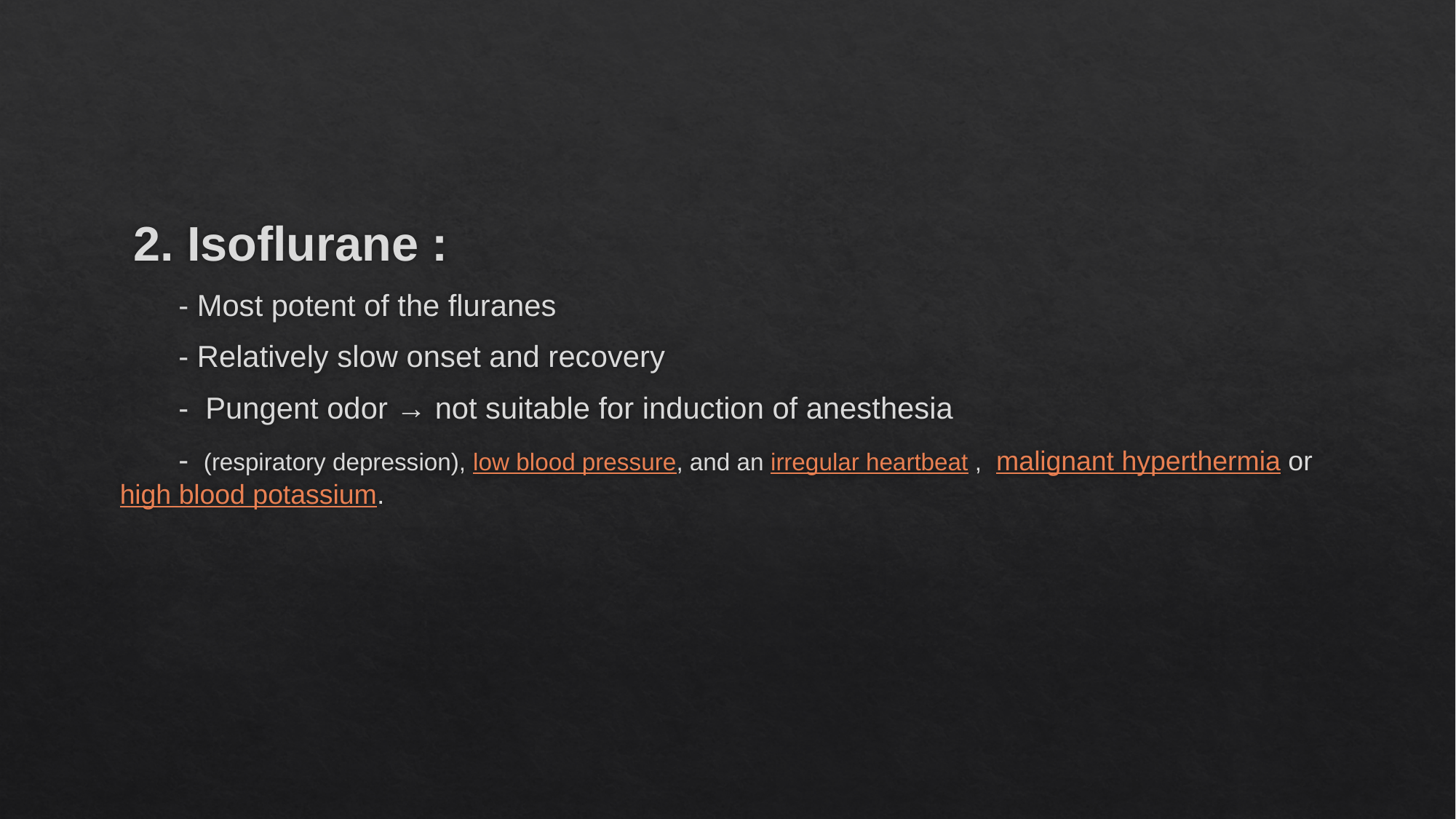

2. Isoflurane :
       - Most potent of the fluranes
       - Relatively slow onset and recovery
       -  Pungent odor → not suitable for induction of anesthesia
       -  (respiratory depression), low blood pressure, and an irregular heartbeat ,  malignant hyperthermia or high blood potassium.